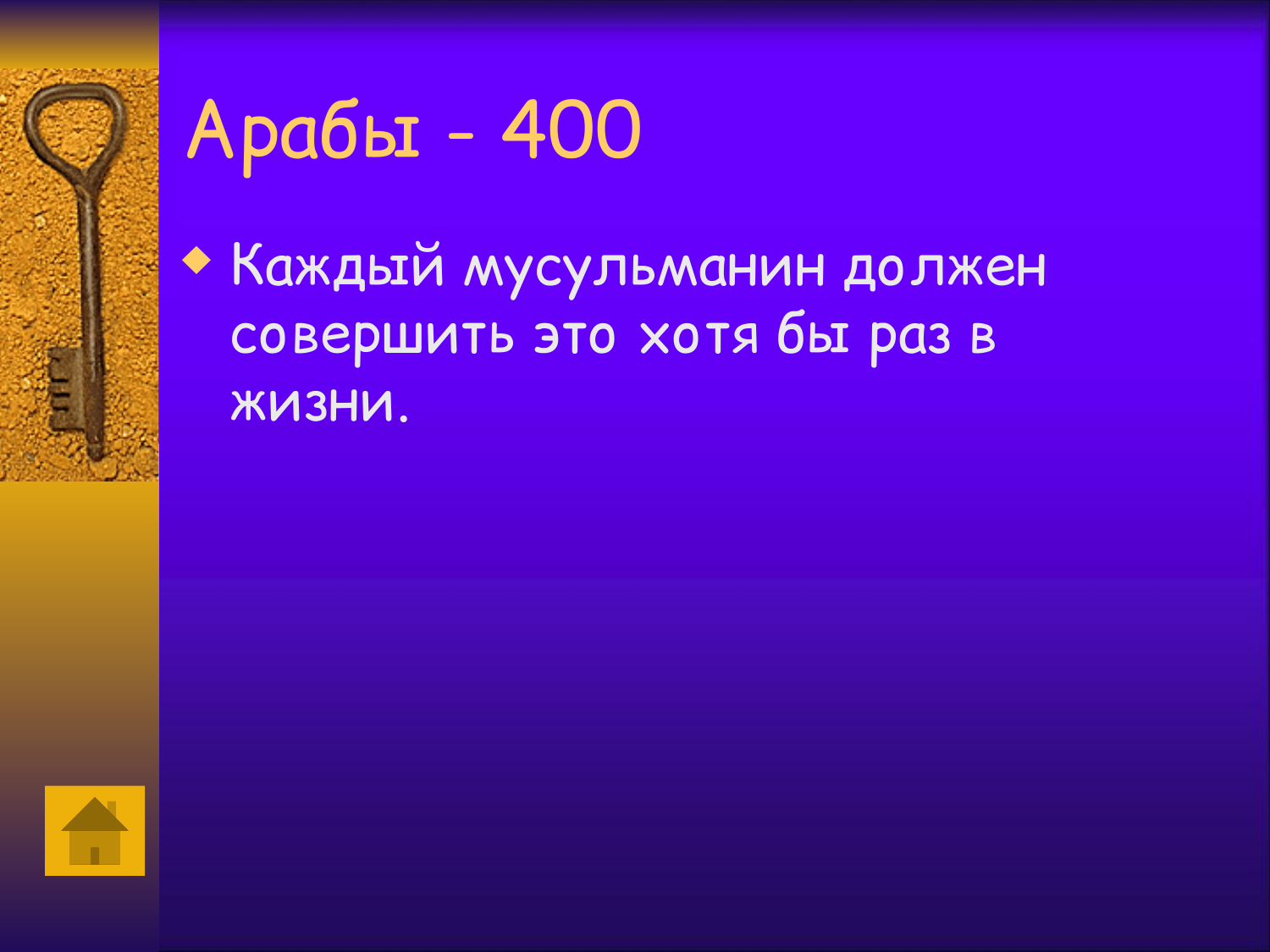

# Арабы - 400
Каждый мусульманин должен совершить это хотя бы раз в жизни.